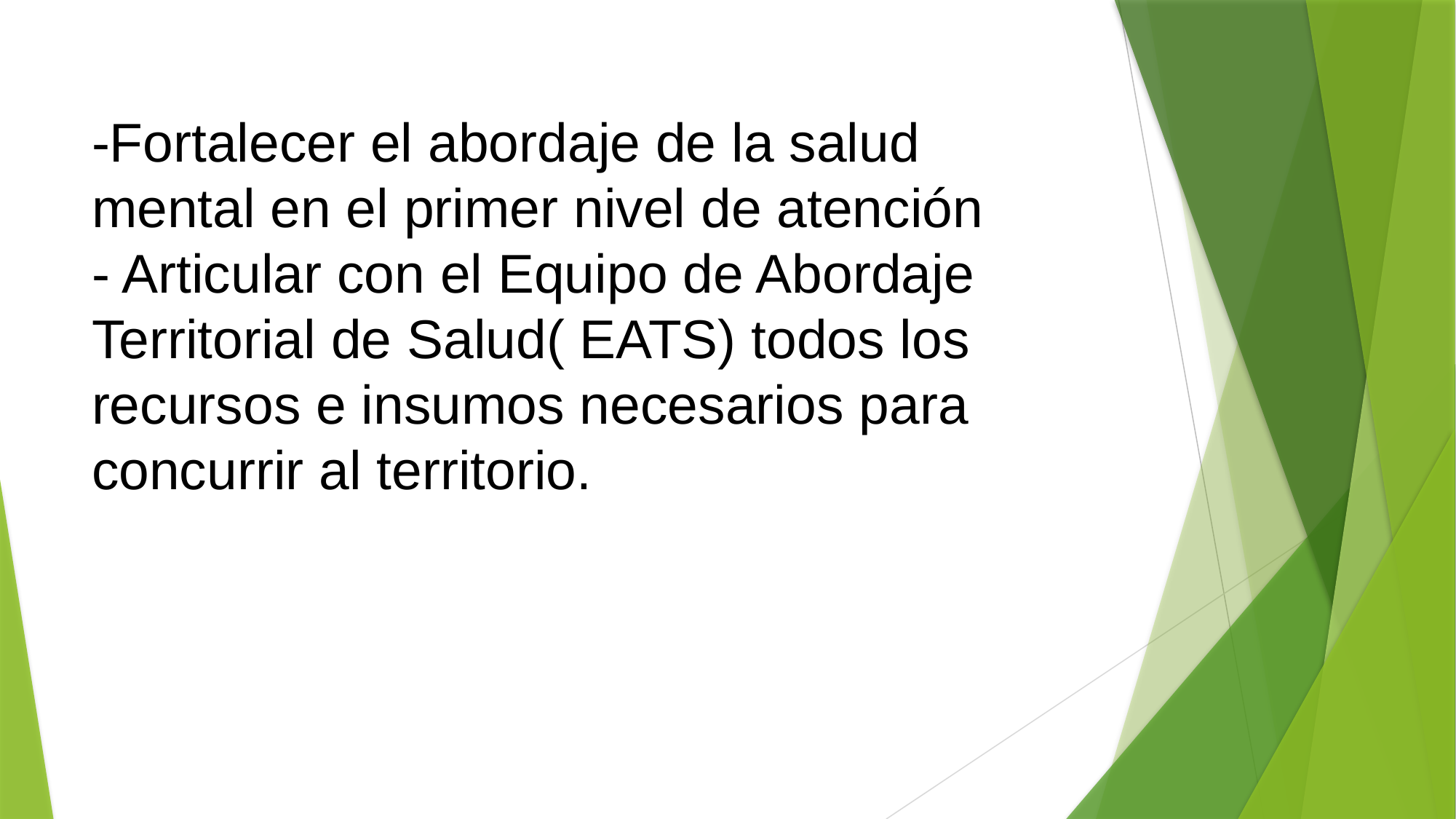

# -Fortalecer el abordaje de la salud mental en el primer nivel de atención        - Articular con el Equipo de Abordaje Territorial de Salud( EATS) todos los recursos e insumos necesarios para concurrir al territorio.